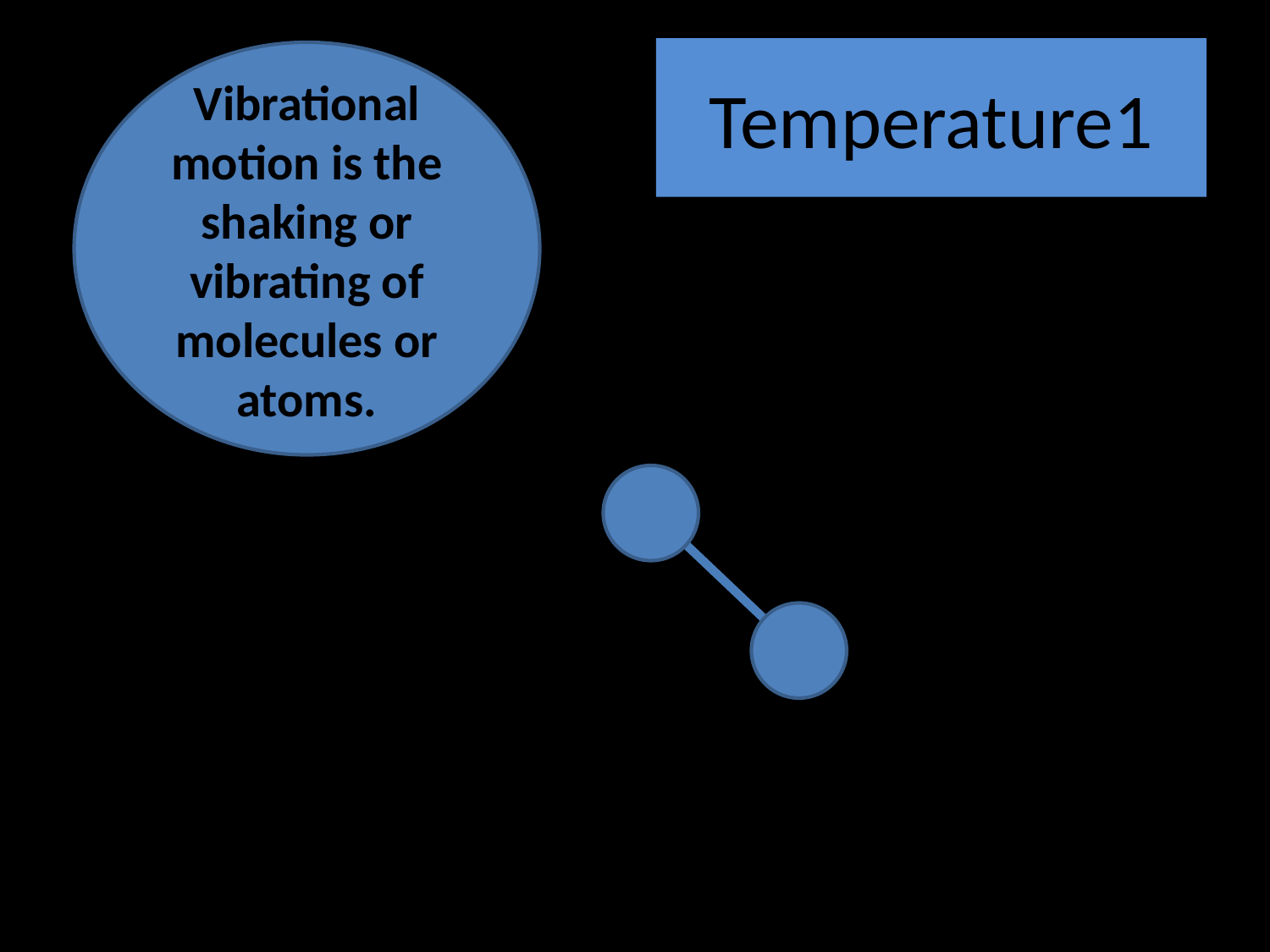

# Temperature1
Vibrational motion is the shaking or vibrating of molecules or atoms.